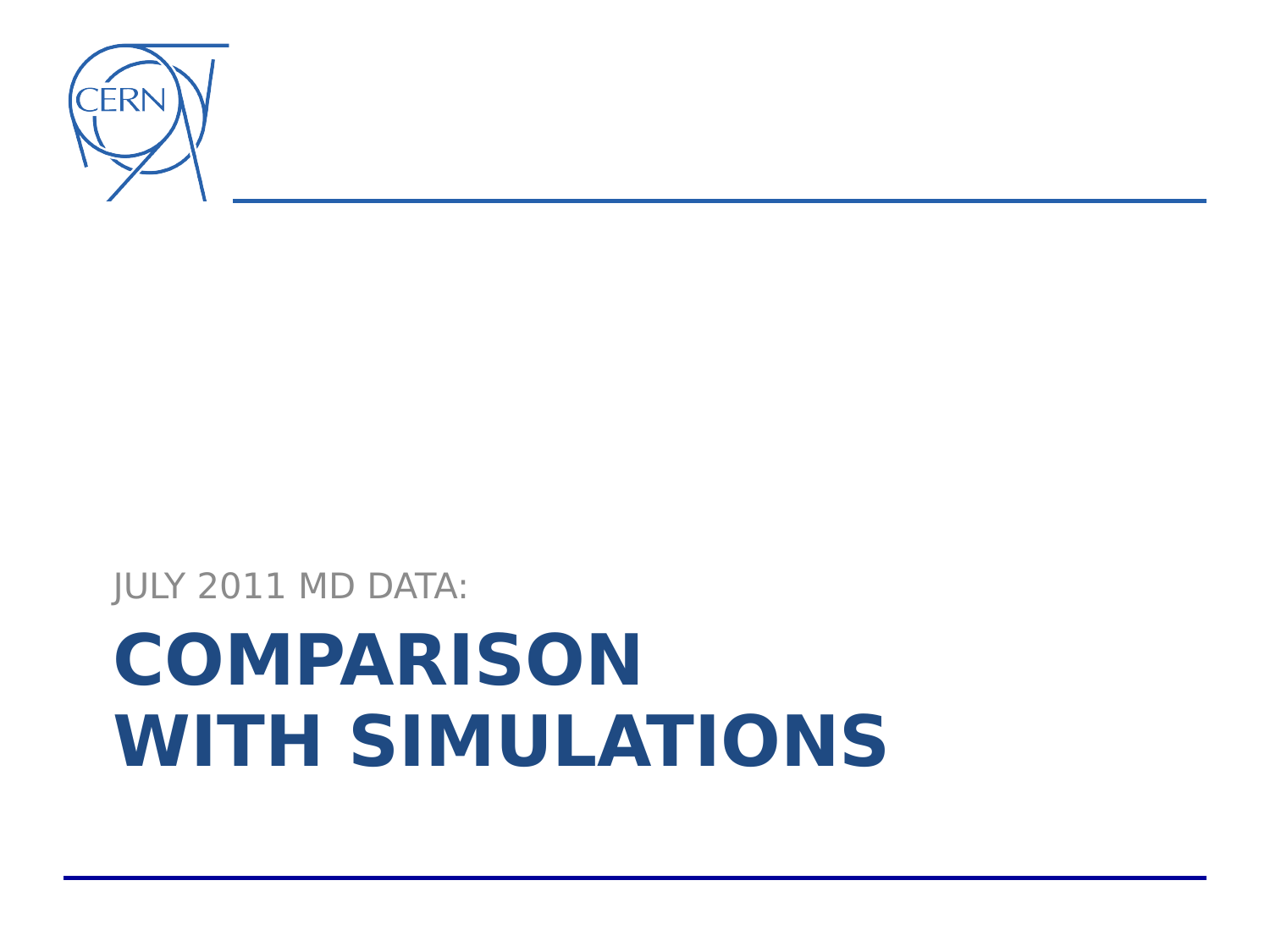

JULY 2011 MD DATA:
# Comparison with Simulations